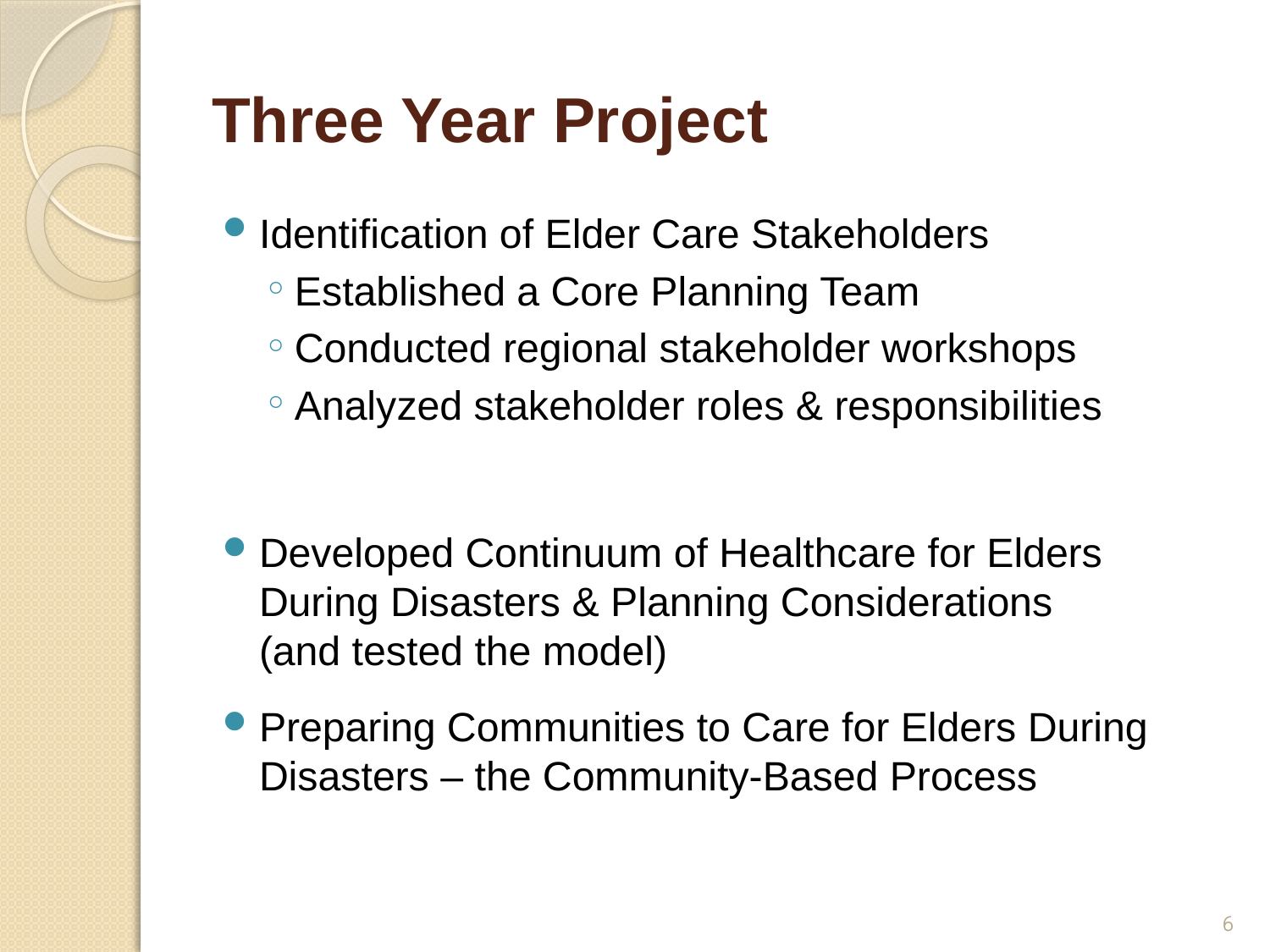

# Three Year Project
Identification of Elder Care Stakeholders
Established a Core Planning Team
Conducted regional stakeholder workshops
Analyzed stakeholder roles & responsibilities

Developed Continuum of Healthcare for Elders During Disasters & Planning Considerations
(and tested the model)
Preparing Communities to Care for Elders During Disasters – the Community-Based Process
6